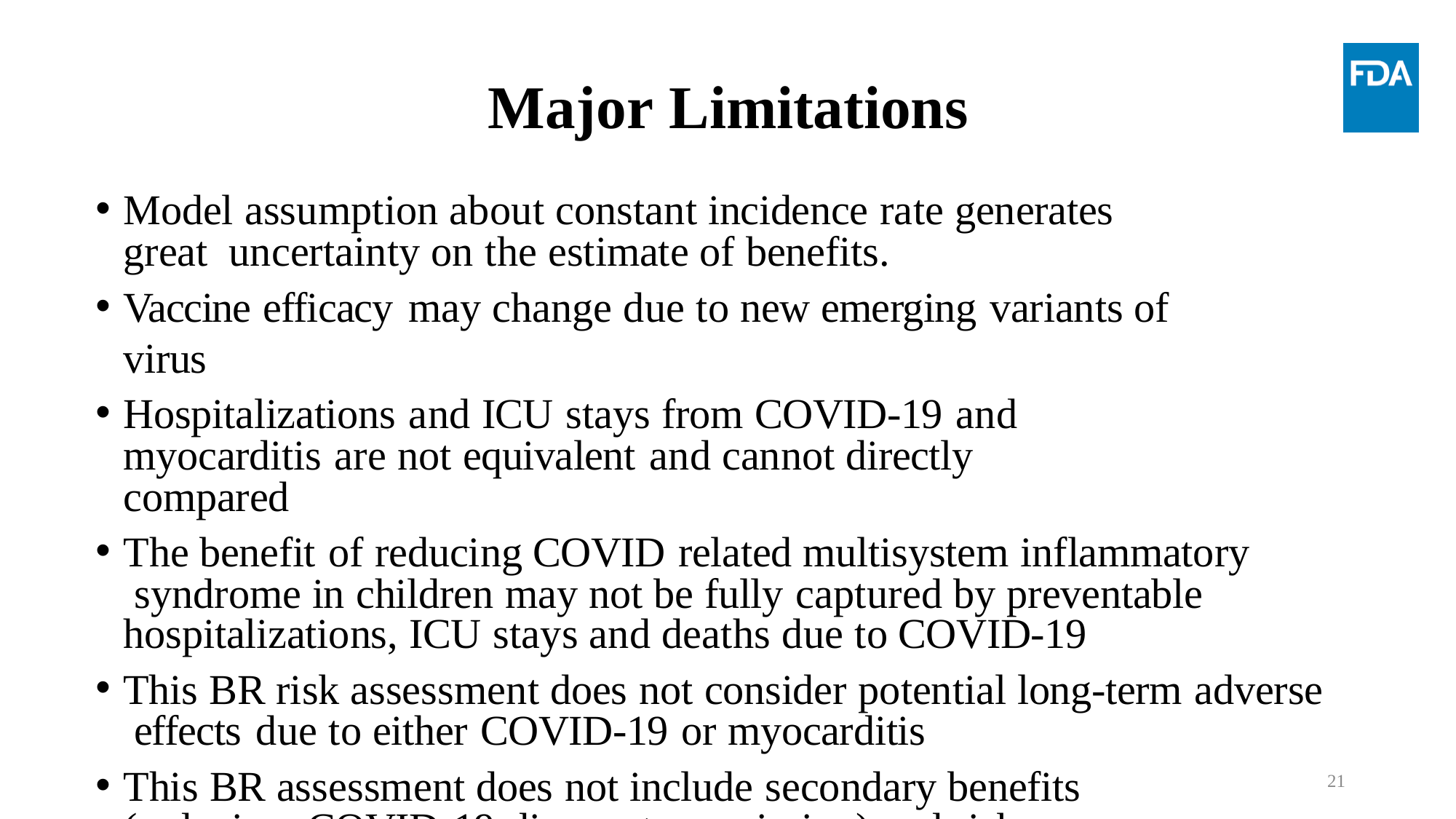

# Major Limitations
Model assumption about constant incidence rate generates great  uncertainty on the estimate of benefits.
Vaccine efficacy may change due to new emerging variants of virus
Hospitalizations and ICU stays from COVID-19 and  myocarditis are not equivalent and cannot directly compared
The benefit of reducing COVID related multisystem inflammatory  syndrome in children may not be fully captured by preventable
hospitalizations, ICU stays and deaths due to COVID-19
This BR risk assessment does not consider potential long-term adverse  effects due to either COVID-19 or myocarditis
This BR assessment does not include secondary benefits (reducing  COVID-19 disease transmission) and risks
21